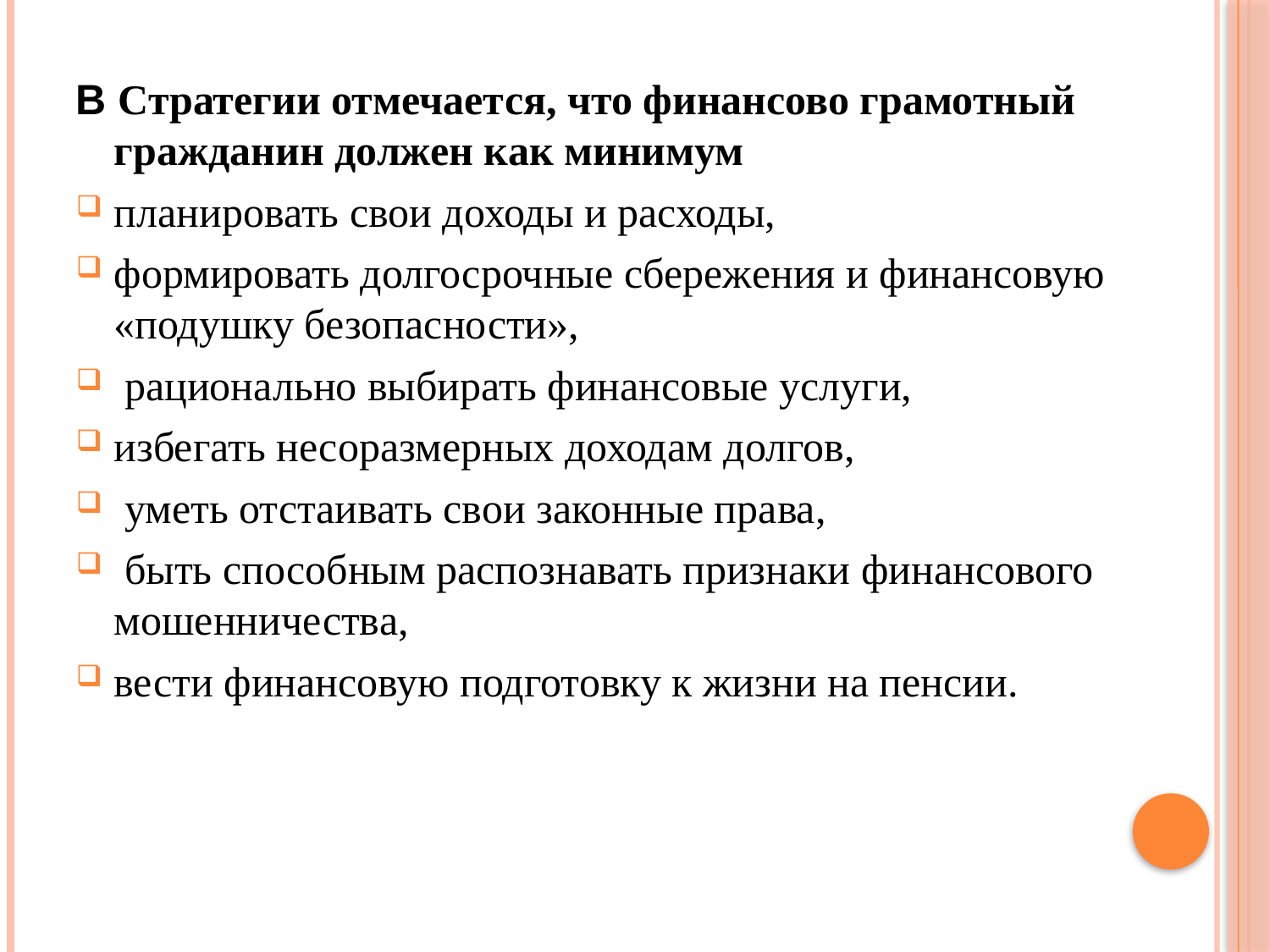

В Стратегии отмечается, что финансово грамотный гражданин должен как минимум
планировать свои доходы и расходы,
формировать долгосрочные сбережения и финансовую «подушку безопасности»,
 рационально выбирать финансовые услуги,
избегать несоразмерных доходам долгов,
 уметь отстаивать свои законные права,
 быть способным распознавать признаки финансового мошенничества,
вести финансовую подготовку к жизни на пенсии.